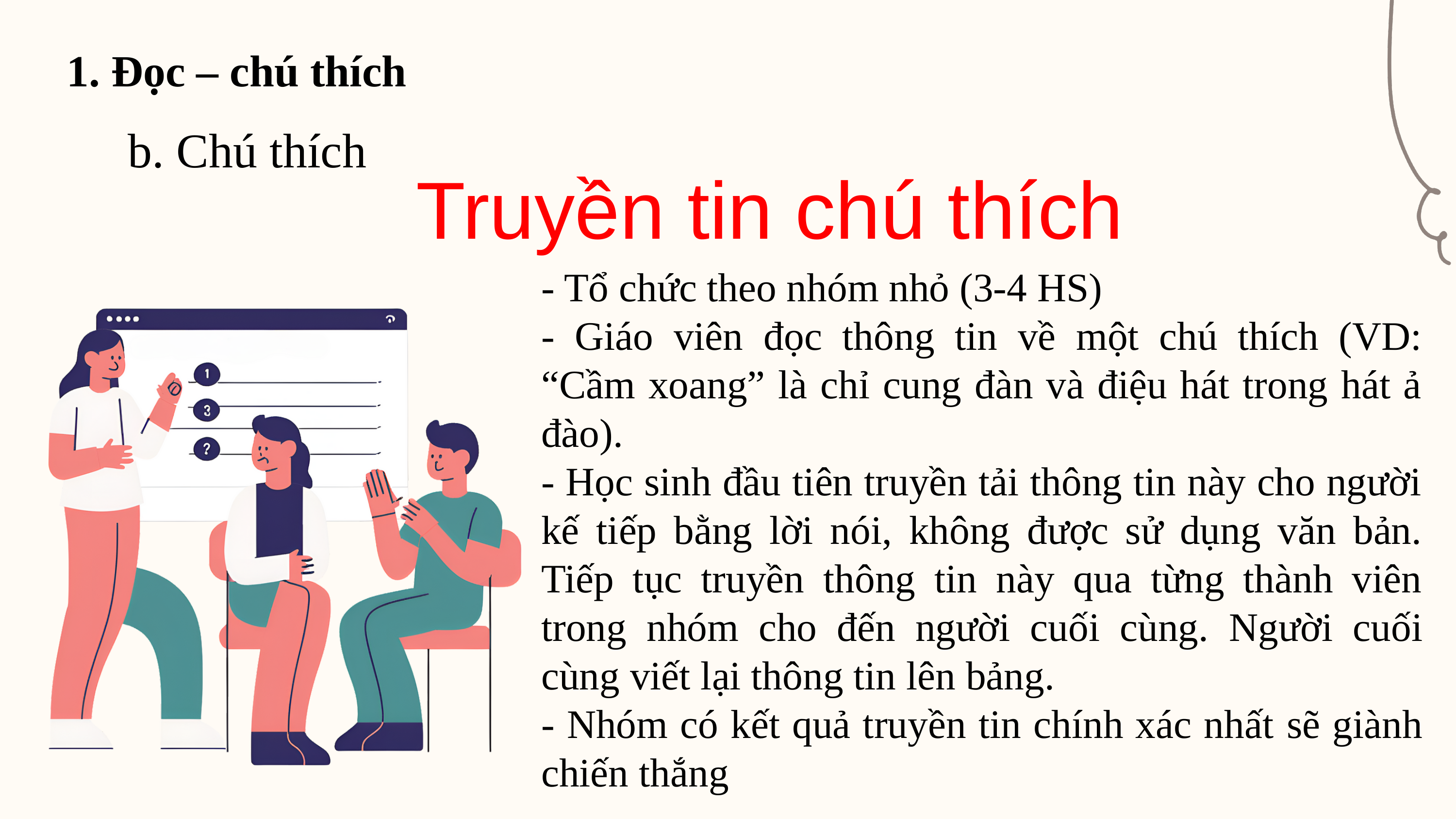

1. Đọc – chú thích

b. Chú thích
Truyền tin chú thích
- Tổ chức theo nhóm nhỏ (3-4 HS)
- Giáo viên đọc thông tin về một chú thích (VD: “Cầm xoang” là chỉ cung đàn và điệu hát trong hát ả đào).
- Học sinh đầu tiên truyền tải thông tin này cho người kế tiếp bằng lời nói, không được sử dụng văn bản. Tiếp tục truyền thông tin này qua từng thành viên trong nhóm cho đến người cuối cùng. Người cuối cùng viết lại thông tin lên bảng.
- Nhóm có kết quả truyền tin chính xác nhất sẽ giành chiến thắng